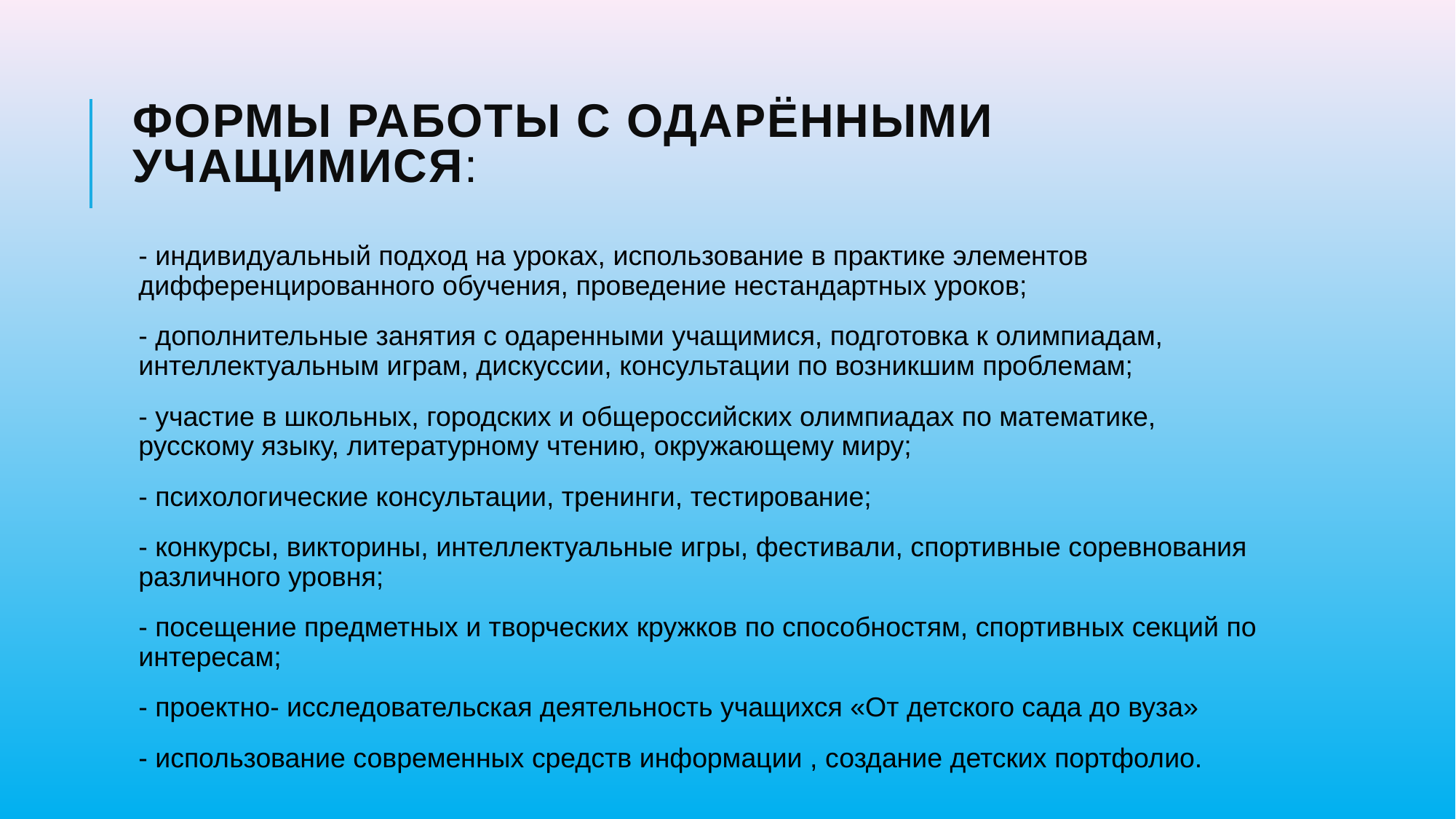

# Формы работы с одарёнными учащимися:
- индивидуальный подход на уроках, использование в практике элементов дифференцированного обучения, проведение нестандартных уроков;
- дополнительные занятия с одаренными учащимися, подготовка к олимпиадам, интеллектуальным играм, дискуссии, консультации по возникшим проблемам;
- участие в школьных, городских и общероссийских олимпиадах по математике, русскому языку, литературному чтению, окружающему миру;
- психологические консультации, тренинги, тестирование;
- конкурсы, викторины, интеллектуальные игры, фестивали, спортивные соревнования различного уровня;
- посещение предметных и творческих кружков по способностям, спортивных секций по интересам;
- проектно- исследовательская деятельность учащихся «От детского сада до вуза»
- использование современных средств информации , создание детских портфолио.